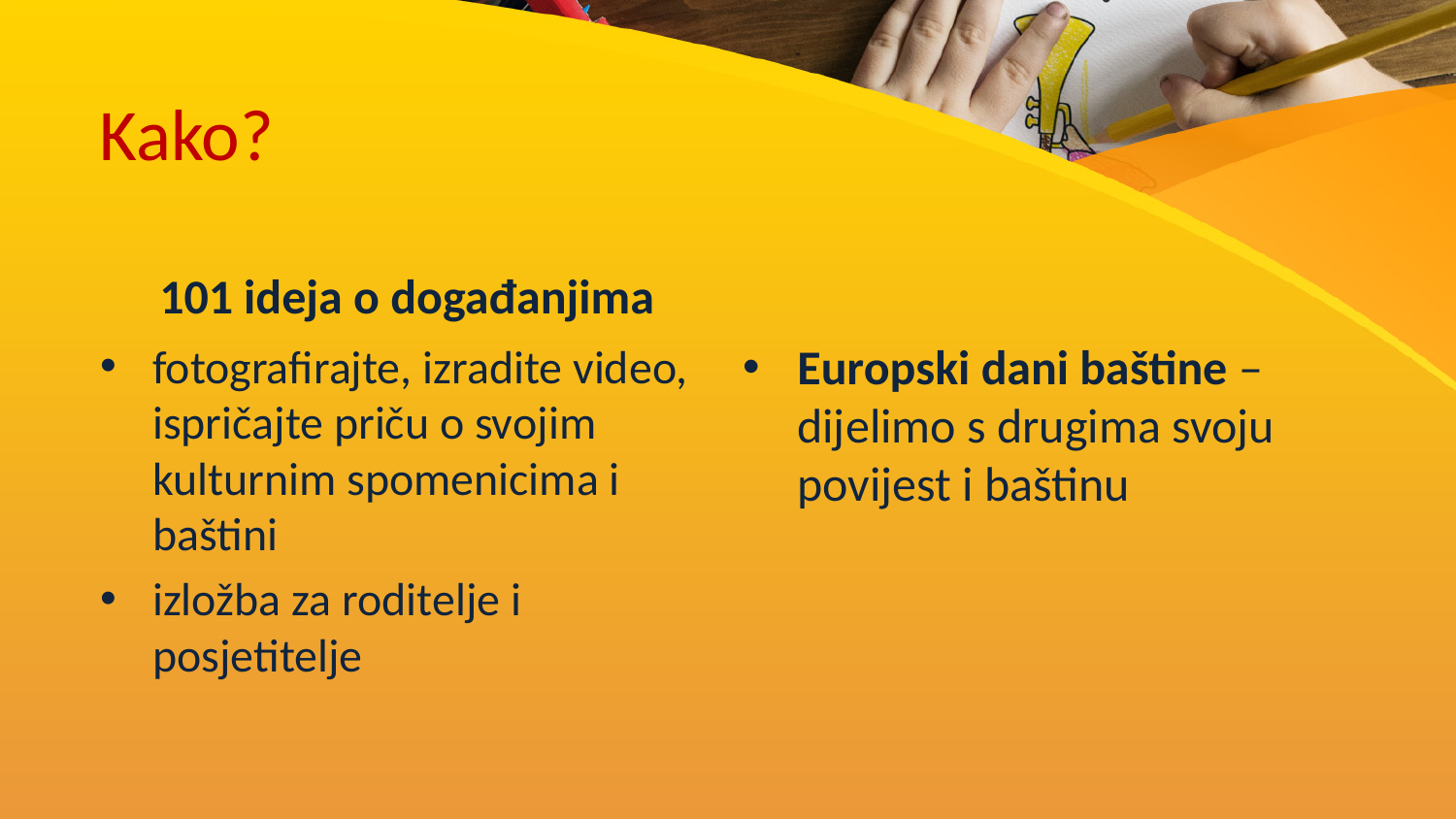

# Kako?
101 ideja o događanjima
fotografirajte, izradite video, ispričajte priču o svojim kulturnim spomenicima i baštini
izložba za roditelje i posjetitelje
Europski dani baštine – dijelimo s drugima svoju povijest i baštinu